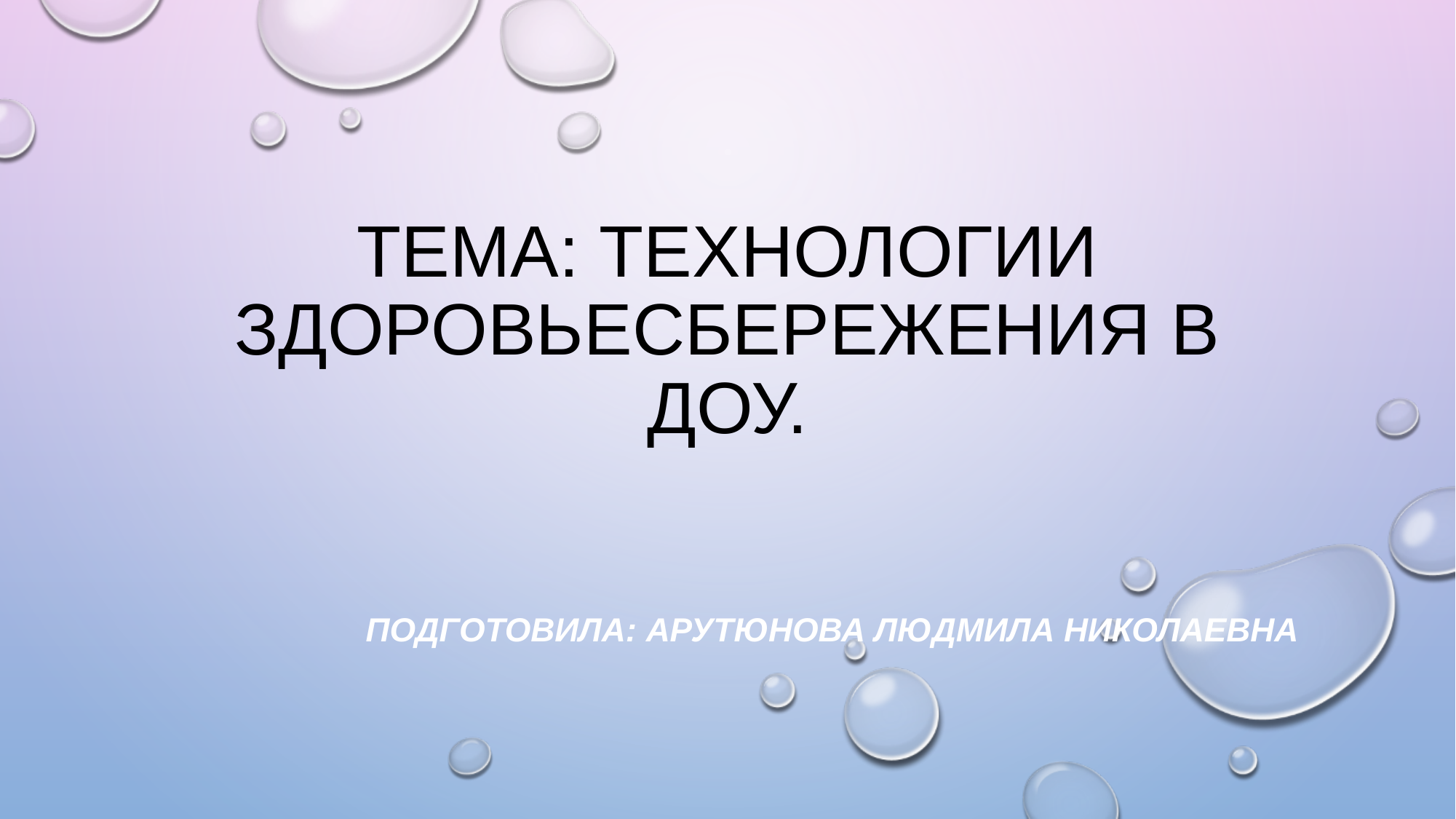

# Тема: ТЕХНОЛОГИИ ЗдоровьесбережениЯ В ДОУ.
ПОДГОТОВИЛА: Арутюнова Людмила Николаевна